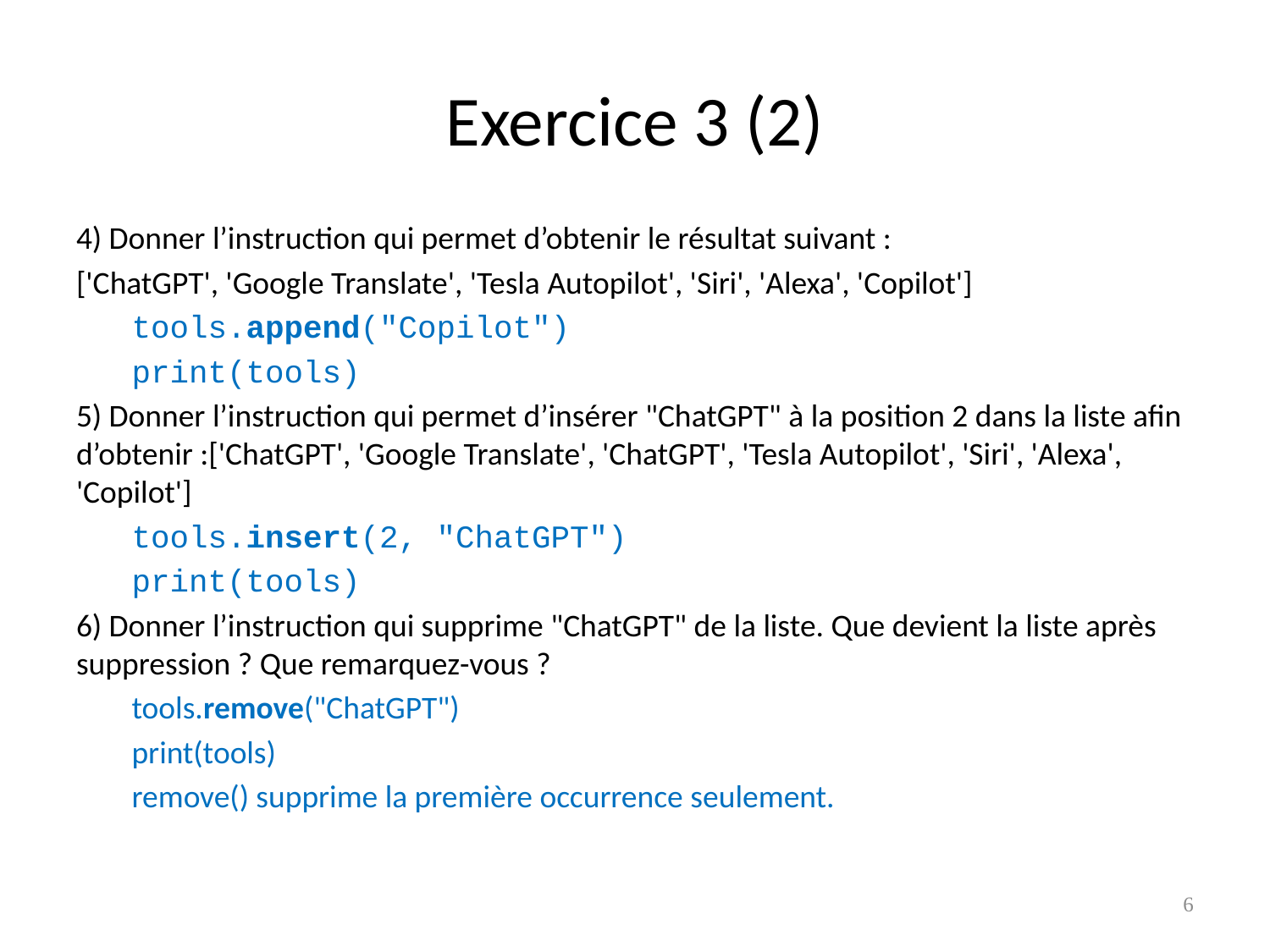

# Exercice 3 (2)
4) Donner l’instruction qui permet d’obtenir le résultat suivant :
['ChatGPT', 'Google Translate', 'Tesla Autopilot', 'Siri', 'Alexa', 'Copilot']
tools.append("Copilot")
print(tools)
5) Donner l’instruction qui permet d’insérer "ChatGPT" à la position 2 dans la liste afin d’obtenir :['ChatGPT', 'Google Translate', 'ChatGPT', 'Tesla Autopilot', 'Siri', 'Alexa', 'Copilot']
tools.insert(2, "ChatGPT")
print(tools)
6) Donner l’instruction qui supprime "ChatGPT" de la liste. Que devient la liste après suppression ? Que remarquez-vous ?
tools.remove("ChatGPT")
print(tools)
remove() supprime la première occurrence seulement.
6